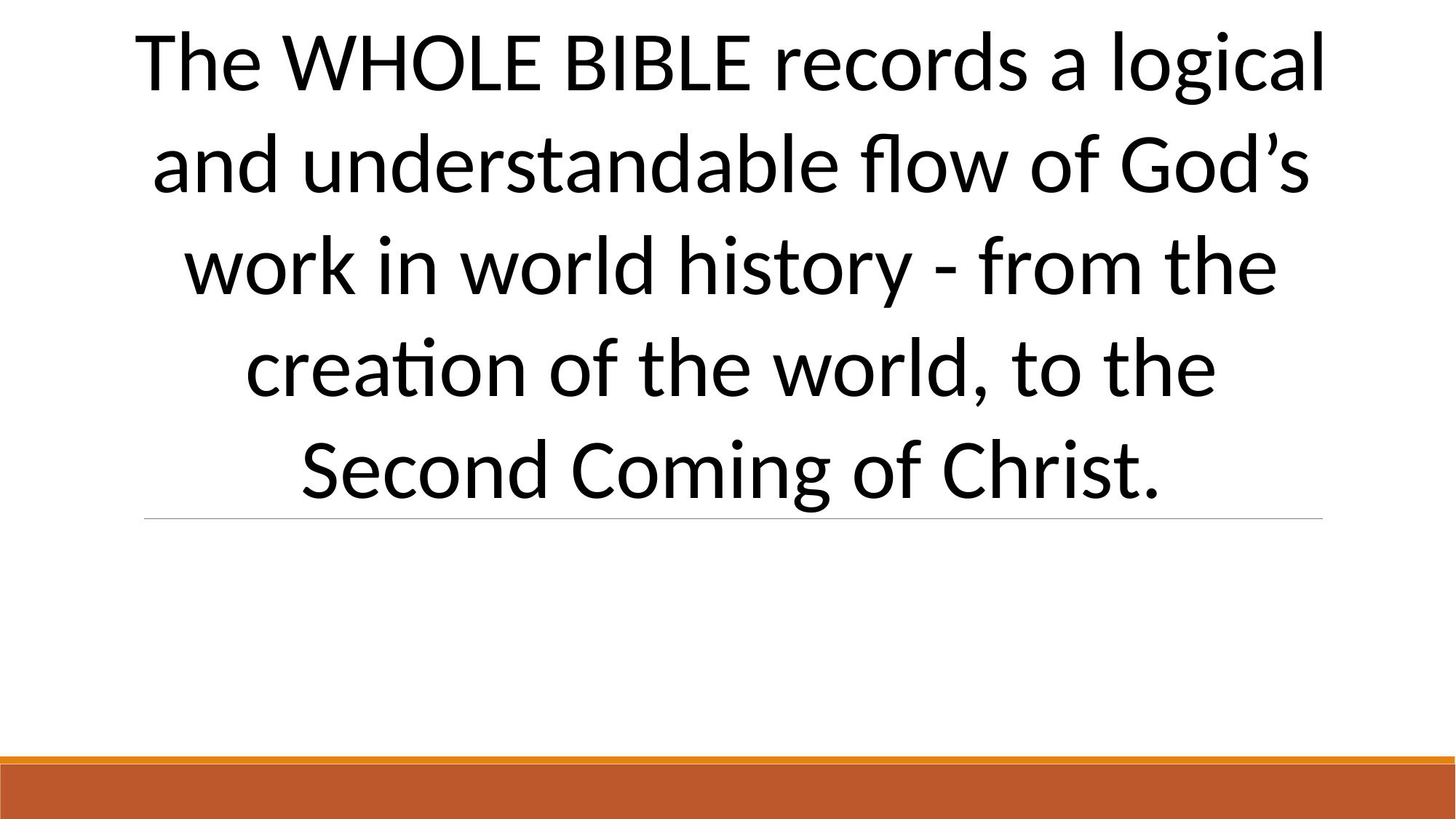

The WHOLE BIBLE records a logical and understandable flow of God’s work in world history - from the creation of the world, to the Second Coming of Christ.